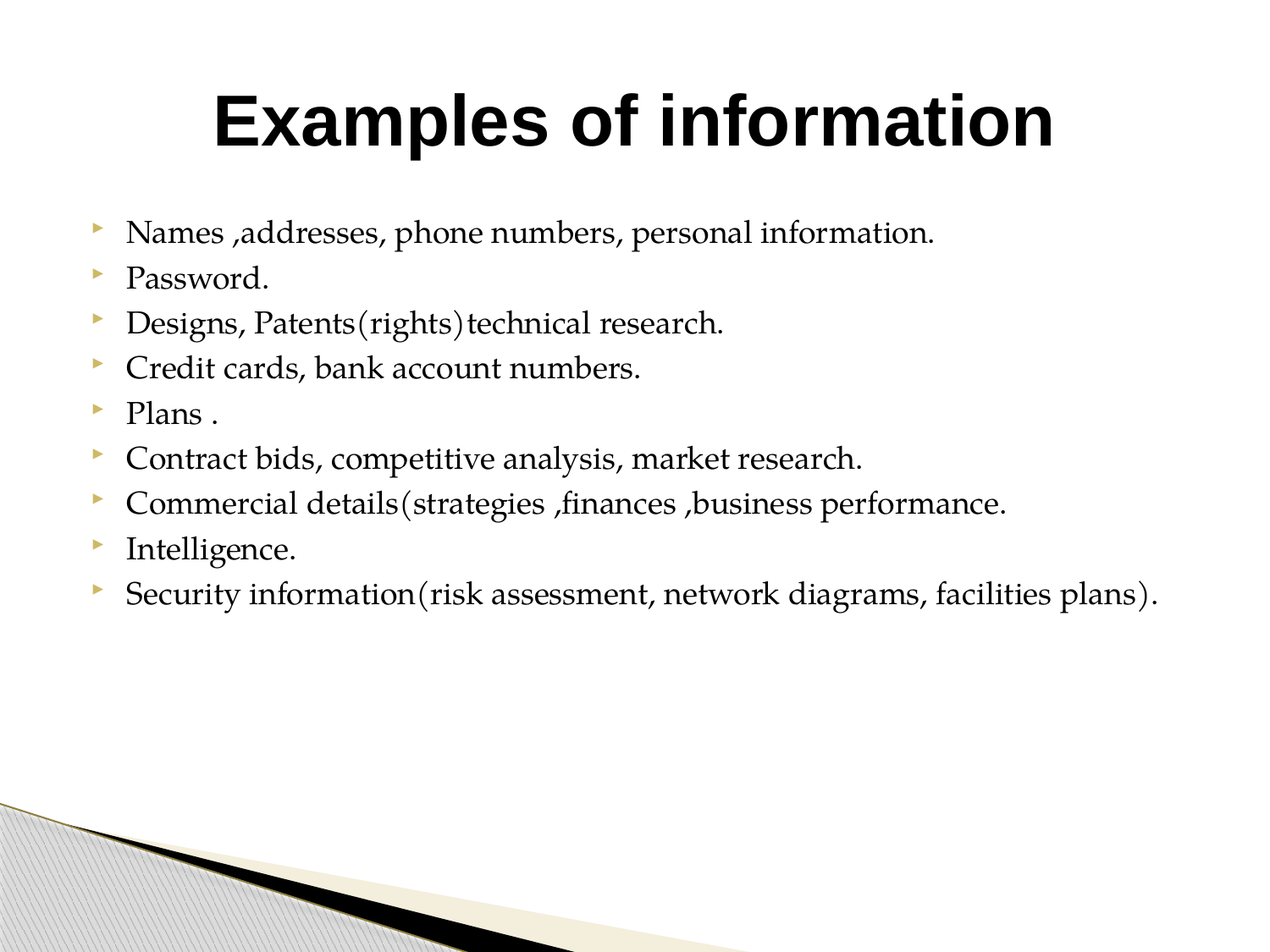

# Examples of information
Names ,addresses, phone numbers, personal information.
Password.
Designs, Patents(rights)technical research.
Credit cards, bank account numbers.
Plans .
Contract bids, competitive analysis, market research.
Commercial details(strategies ,finances ,business performance.
Intelligence.
Security information(risk assessment, network diagrams, facilities plans).